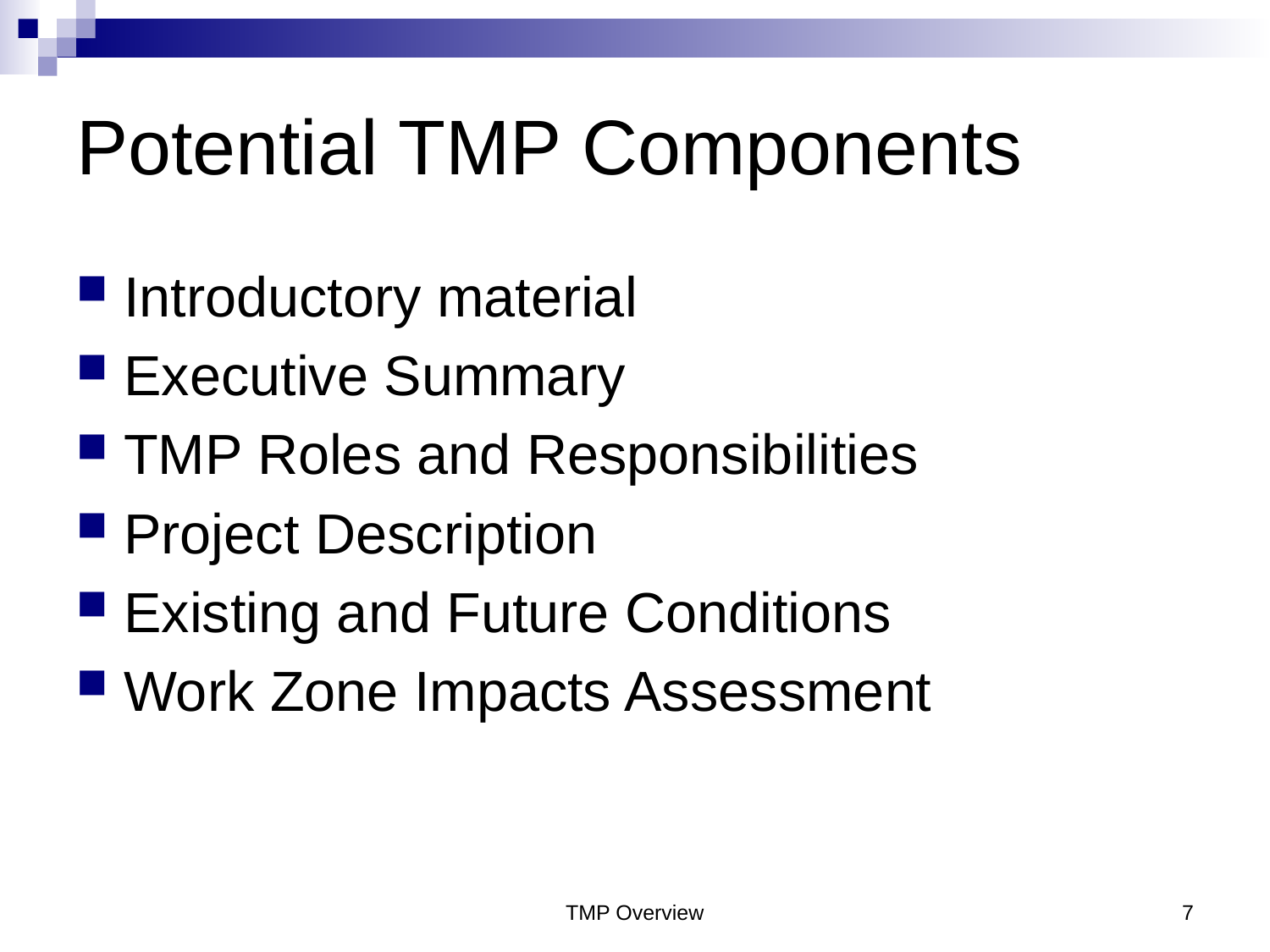

# Potential TMP Components
Introductory material
Executive Summary
TMP Roles and Responsibilities
Project Description
Existing and Future Conditions
Work Zone Impacts Assessment
TMP Overview
7